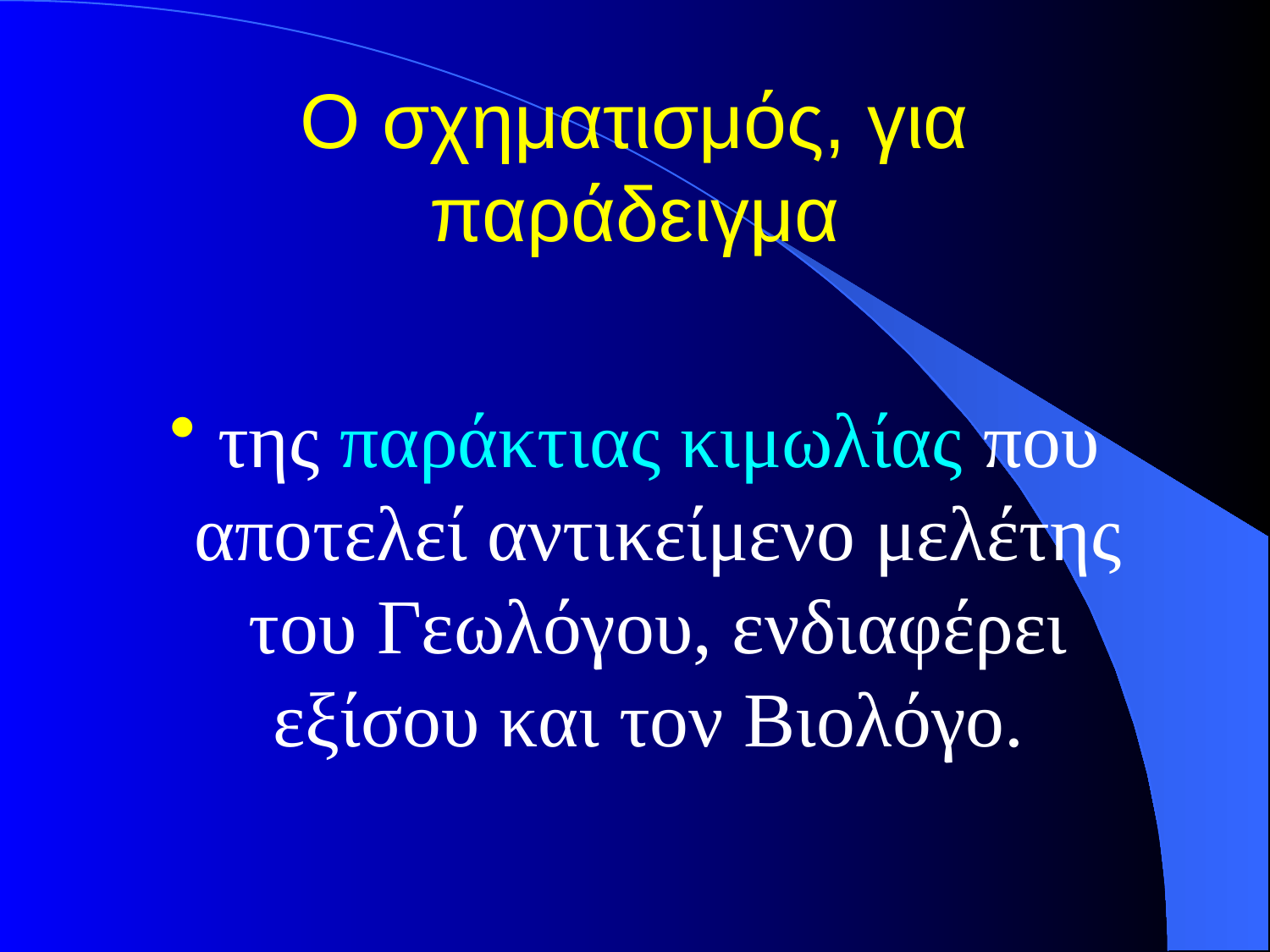

# Ο σχηματισμός, για παράδειγμα

της παράκτιας κιμωλίας που αποτελεί αντικείμενο μελέτης του Γεωλόγου, ενδιαφέρει εξίσου και τον Βιολόγο.